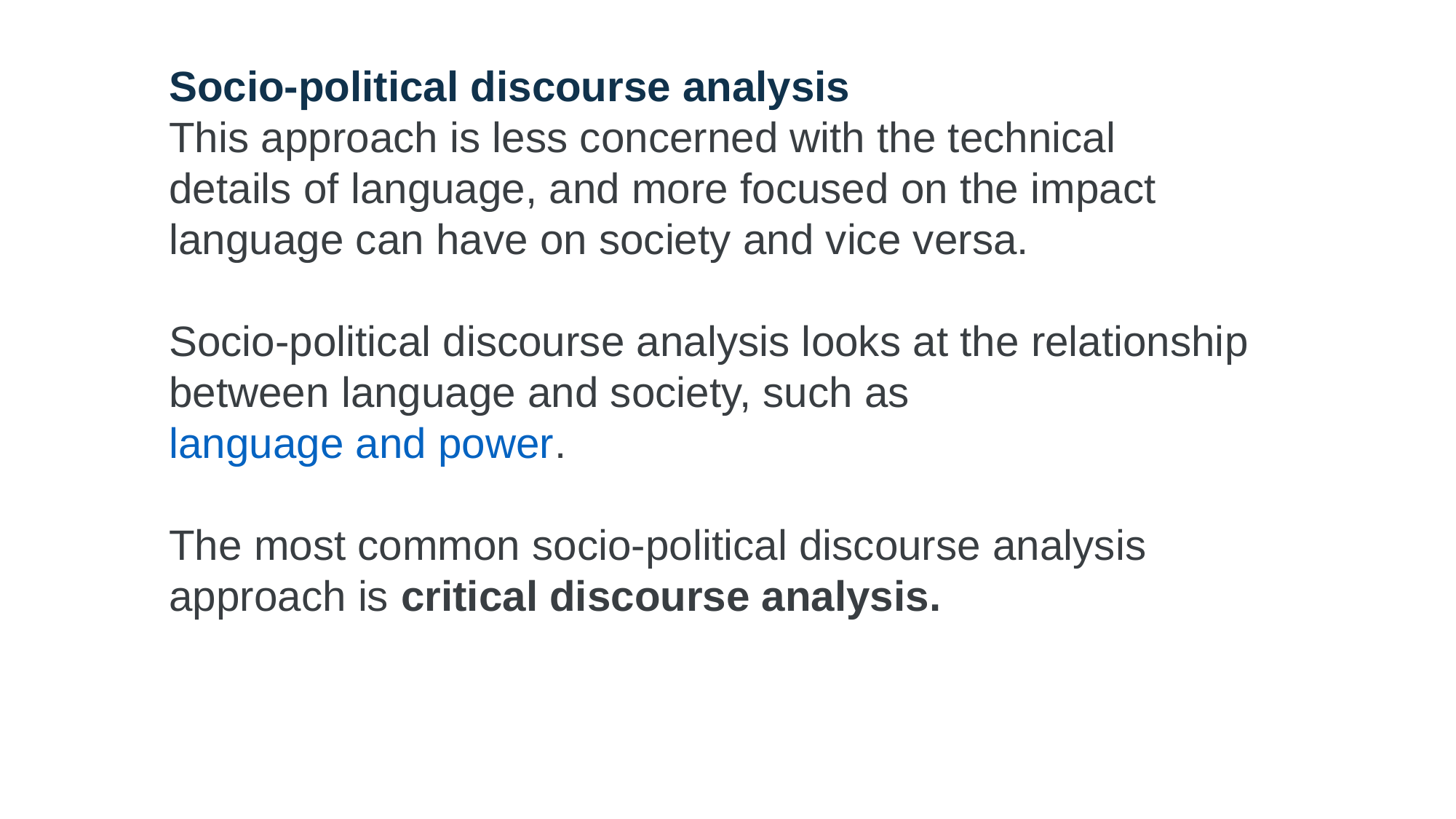

Socio-political discourse analysis
This approach is less concerned with the technical details of language, and more focused on the impact language can have on society and vice versa.

Socio-political discourse analysis looks at the relationship between language and society, such as language and power.

The most common socio-political discourse analysis approach is critical discourse analysis.